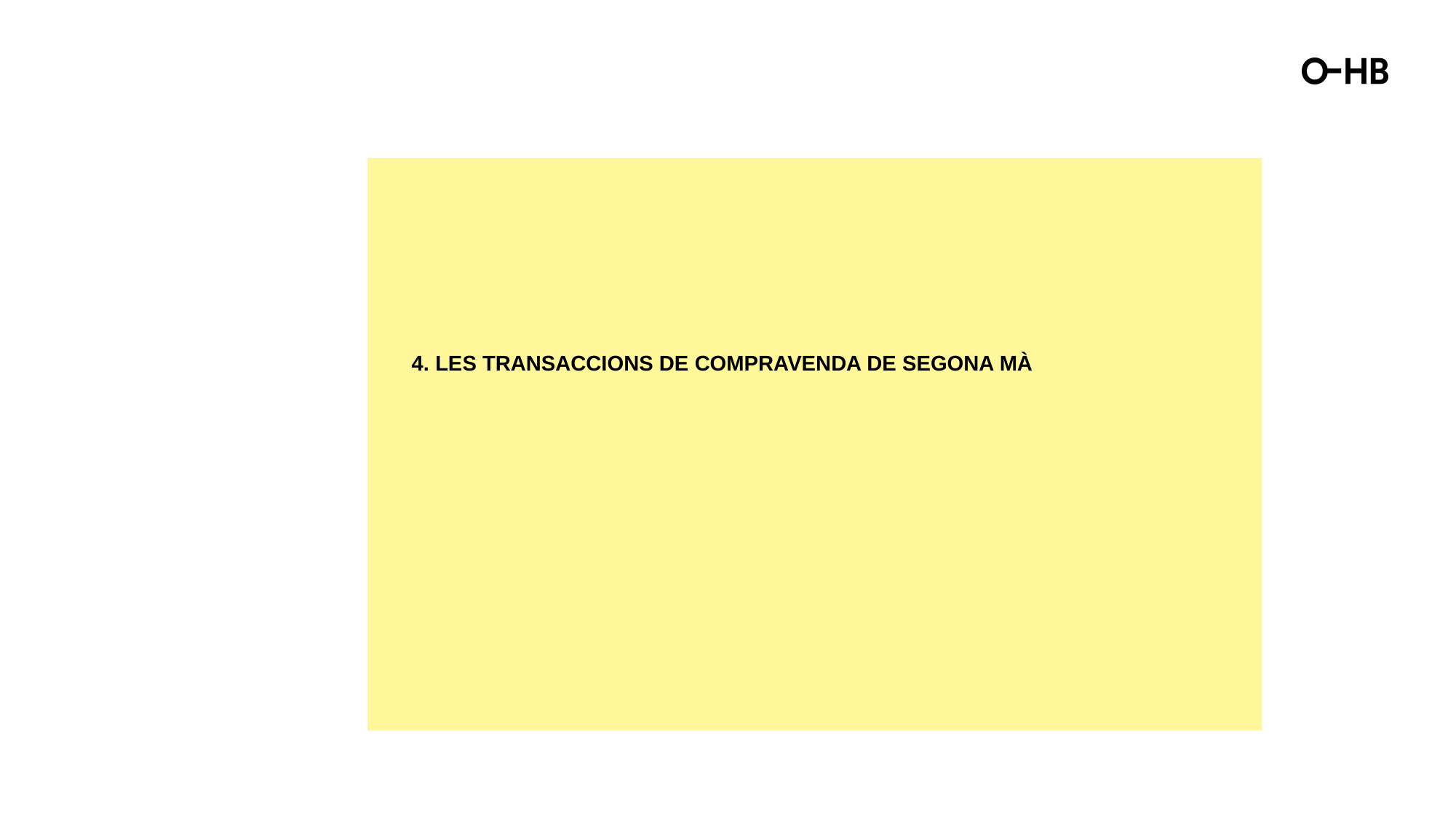

4. LES TRANSACCIONS DE COMPRAVENDA DE SEGONA MÀ